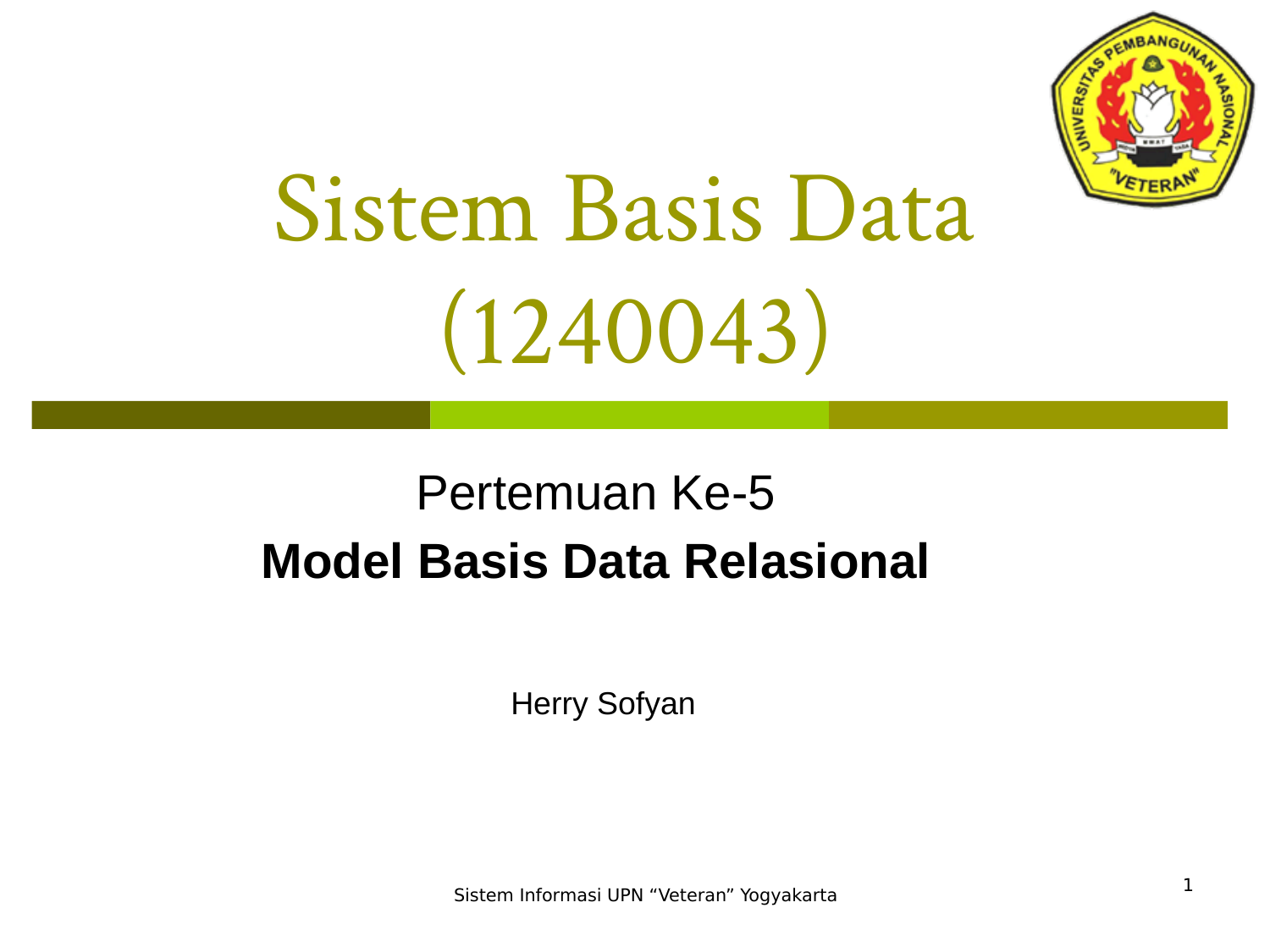

# Sistem Basis Data (1240043)
Pertemuan Ke-5
Model Basis Data Relasional
Herry Sofyan
1